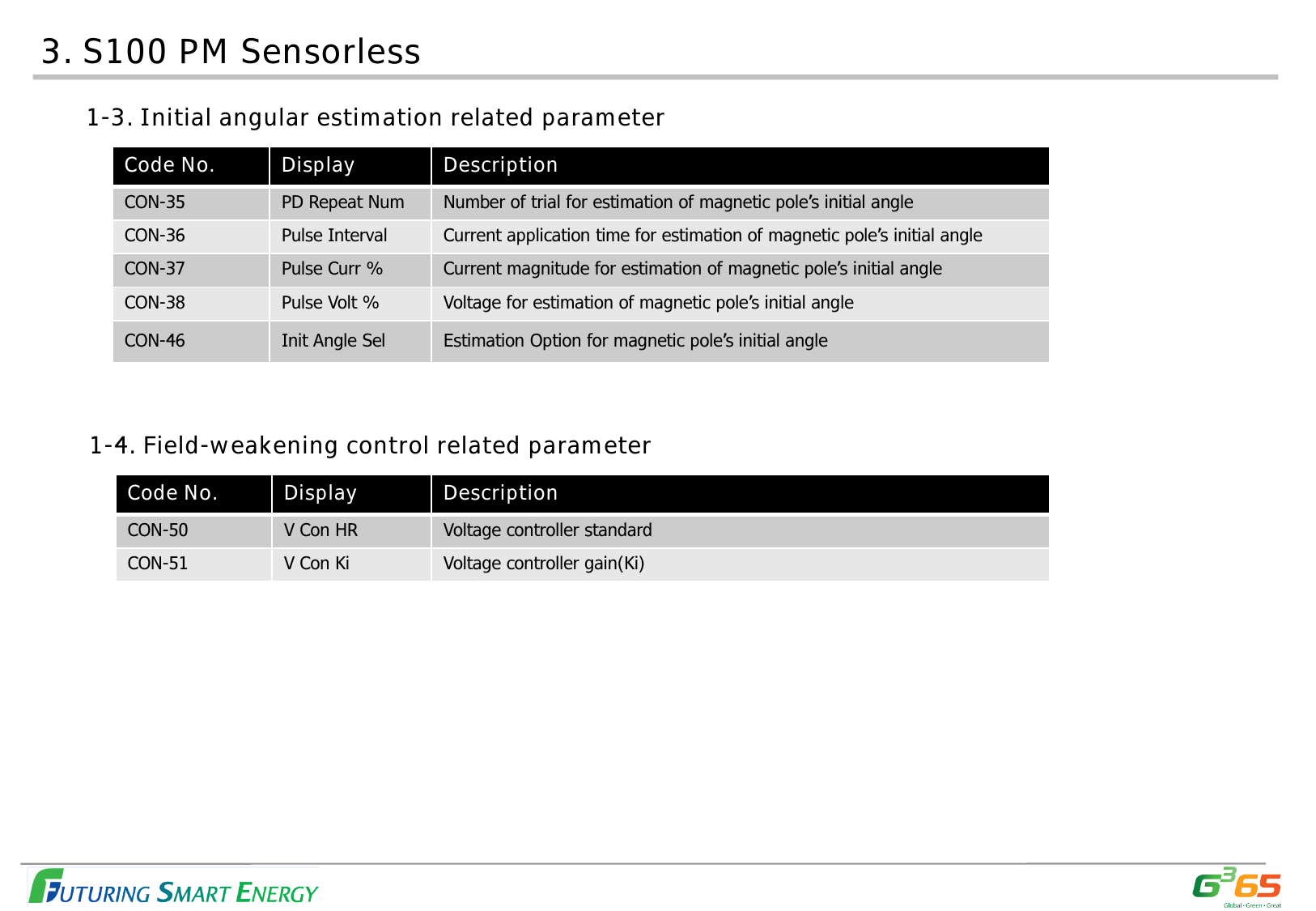

3. S100 PM Sensorless
1-3. Initial angular estimation related parameter
| Code No. | Display | Description |
| --- | --- | --- |
| CON-35 | PD Repeat Num | Number of trial for estimation of magnetic pole’s initial angle |
| CON-36 | Pulse Interval | Current application time for estimation of magnetic pole’s initial angle |
| CON-37 | Pulse Curr % | Current magnitude for estimation of magnetic pole’s initial angle |
| CON-38 | Pulse Volt % | Voltage for estimation of magnetic pole’s initial angle |
| CON-46 | Init Angle Sel | Estimation Option for magnetic pole’s initial angle |
1-4. Field-weakening control related parameter
| Code No. | Display | Description |
| --- | --- | --- |
| CON-50 | V Con HR | Voltage controller standard |
| CON-51 | V Con Ki | Voltage controller gain(Ki) |